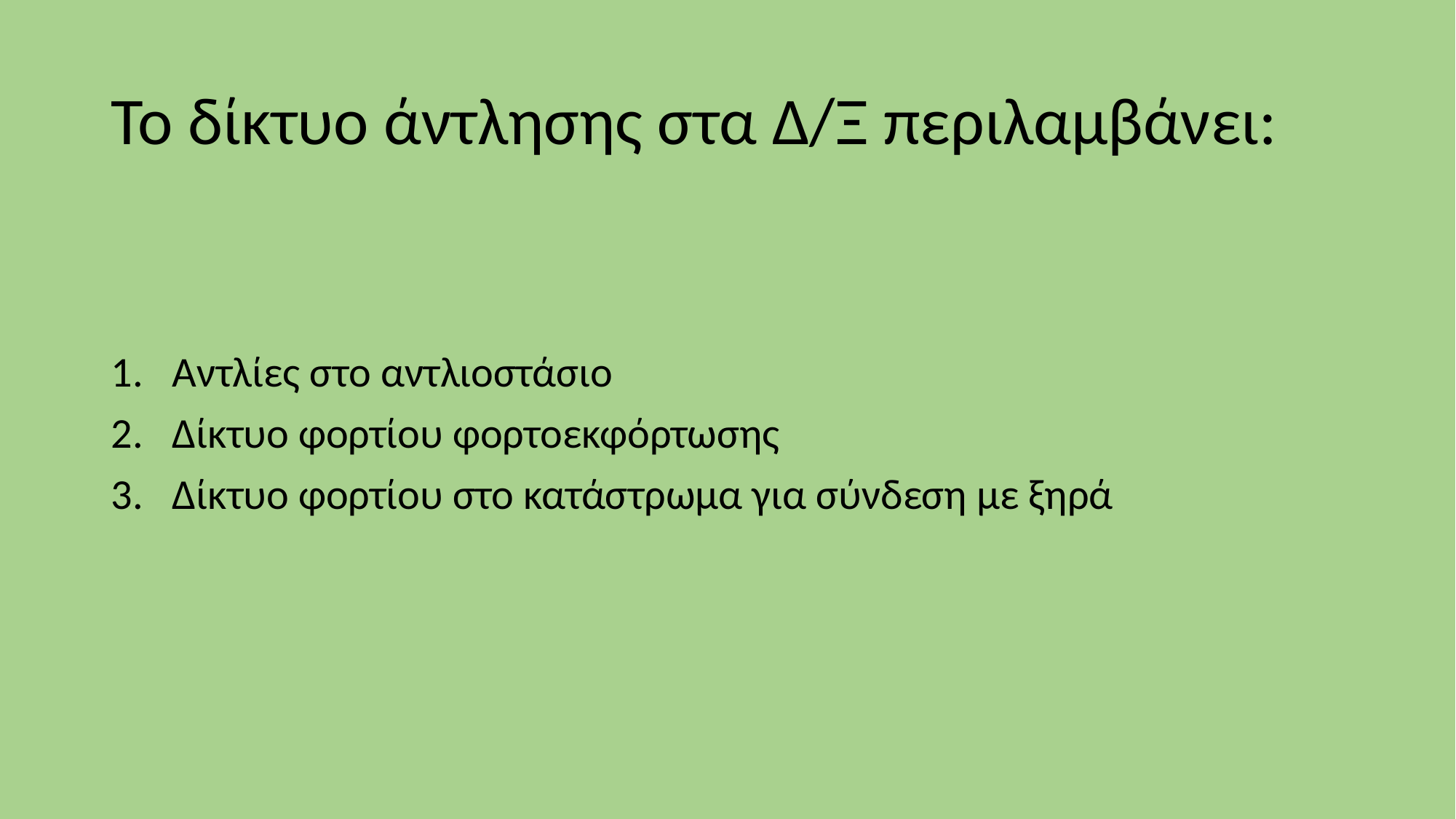

# Το δίκτυο άντλησης στα Δ/Ξ περιλαμβάνει:

Αντλίες στο αντλιοστάσιο
Δίκτυο φορτίου φορτοεκφόρτωσης
Δίκτυο φορτίου στο κατάστρωμα για σύνδεση με ξηρά